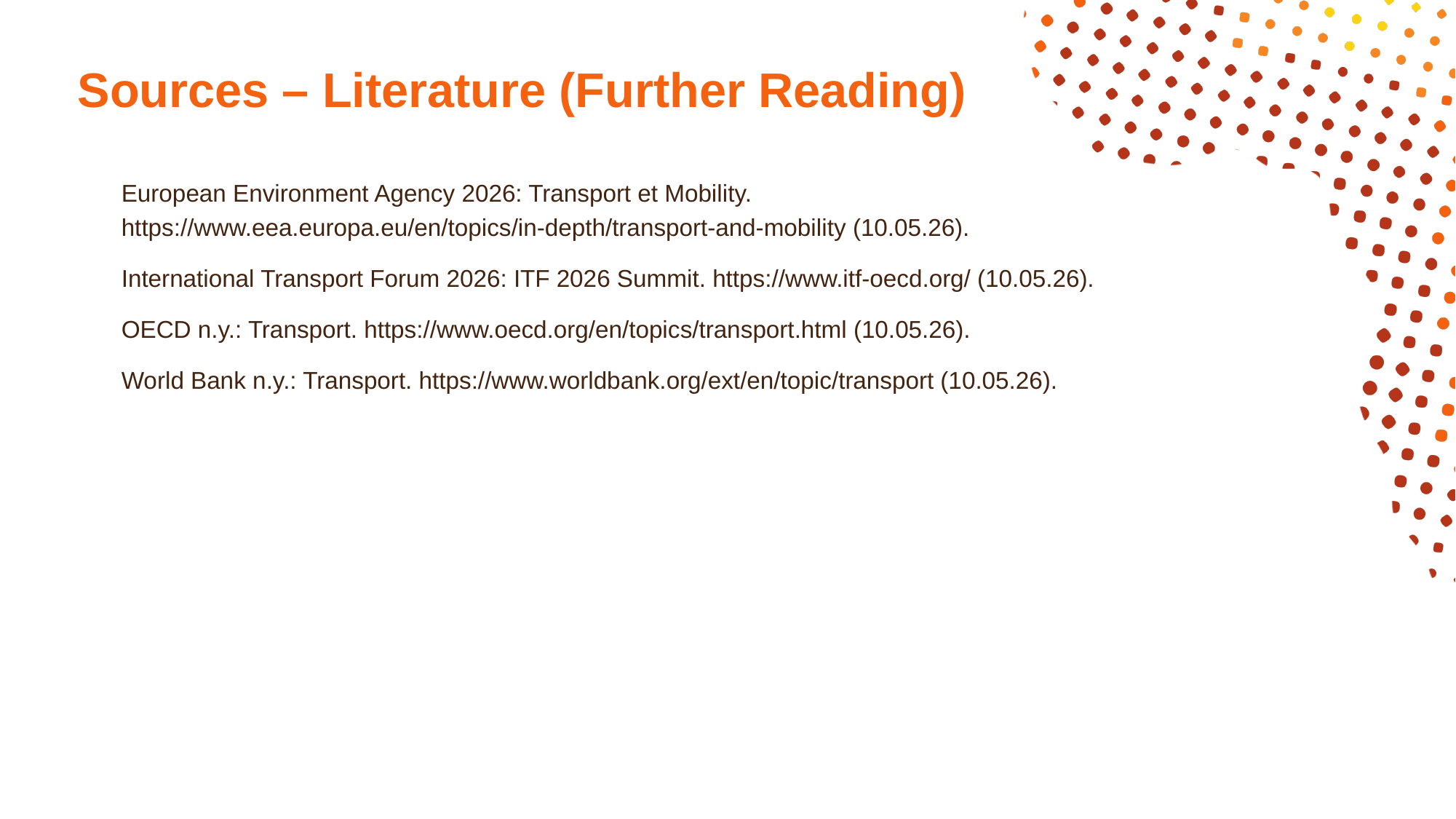

# Sources – Literature (Further Reading)
European Environment Agency 2026: Transport et Mobility. https://www.eea.europa.eu/en/topics/in-depth/transport-and-mobility (10.05.26).
International Transport Forum 2026: ITF 2026 Summit. https://www.itf-oecd.org/ (10.05.26).
OECD n.y.: Transport. https://www.oecd.org/en/topics/transport.html (10.05.26).
World Bank n.y.: Transport. https://www.worldbank.org/ext/en/topic/transport (10.05.26).